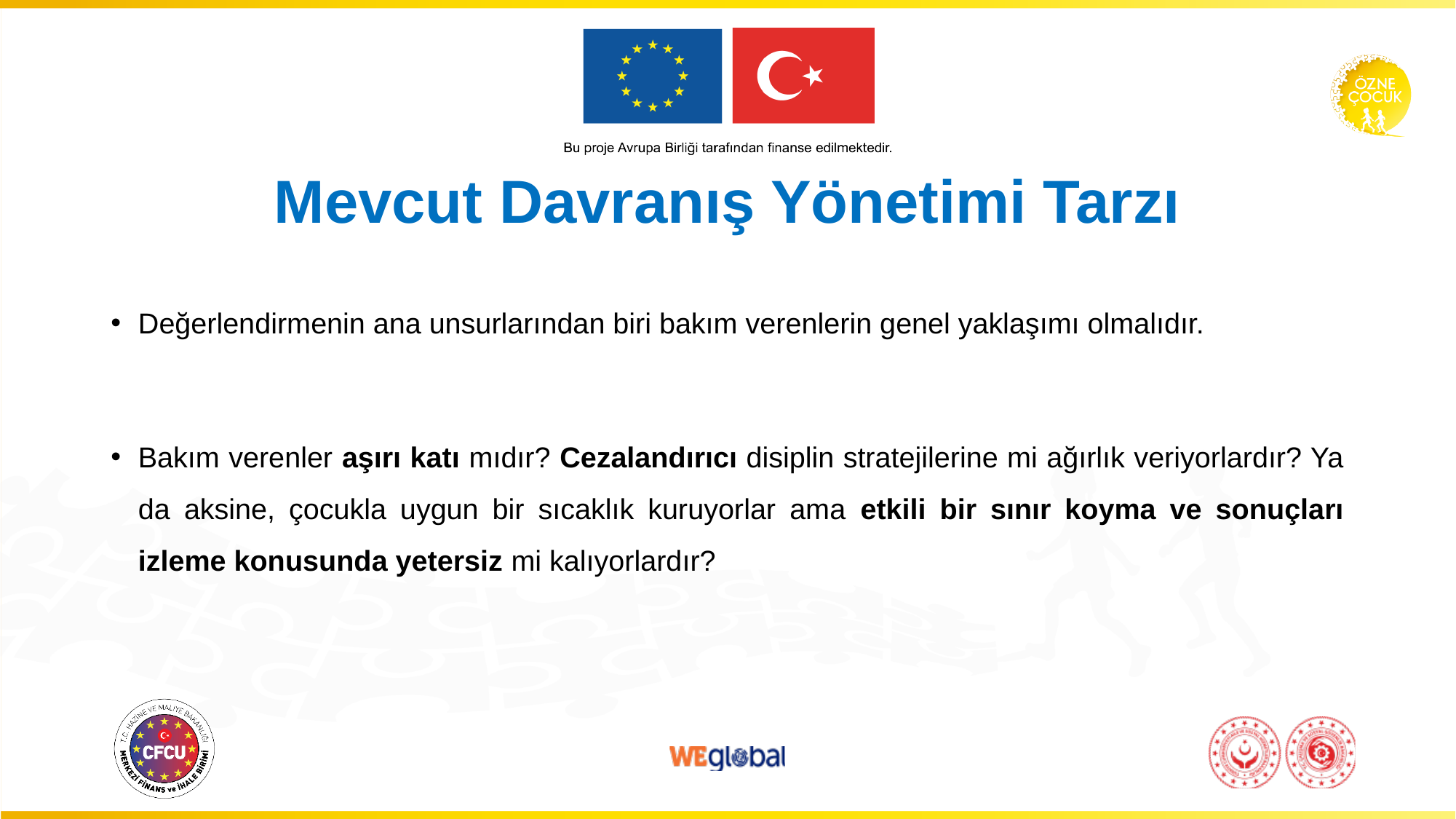

# Mevcut Davranış Yönetimi Tarzı
Değerlendirmenin ana unsurlarından biri bakım verenlerin genel yaklaşımı olmalıdır.

Bakım verenler aşırı katı mıdır? Cezalandırıcı disiplin stratejilerine mi ağırlık veriyorlardır? Ya da aksine, çocukla uygun bir sıcaklık kuruyorlar ama etkili bir sınır koyma ve sonuçları izleme konusunda yetersiz mi kalıyorlardır?